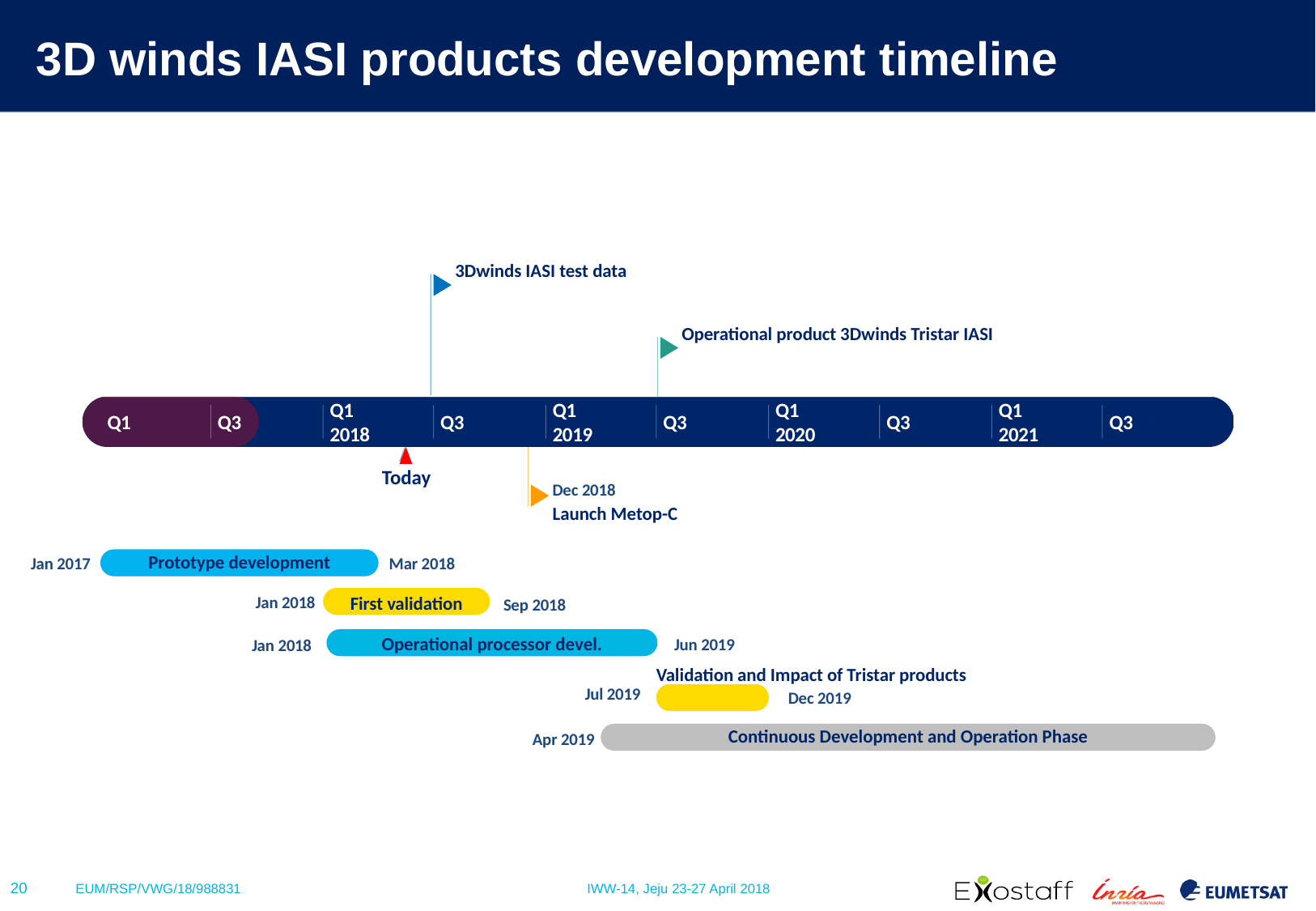

# 3D winds IASI products development timeline

3Dwinds IASI test data

Operational product 3Dwinds Tristar IASI

Q1
2018
Q1
2019
Q1
2020
Q1
2021
Q1
Q3
Q3
Q3
Q3
Q3

Today
Dec 2018

Launch Metop-C

Prototype development
Jan 2017
Mar 2018

Jan 2018
First validation
Sep 2018

Operational processor devel.
Jun 2019
Jan 2018
Validation and Impact of Tristar products
Jul 2019

Dec 2019

Continuous Development and Operation Phase
Apr 2019